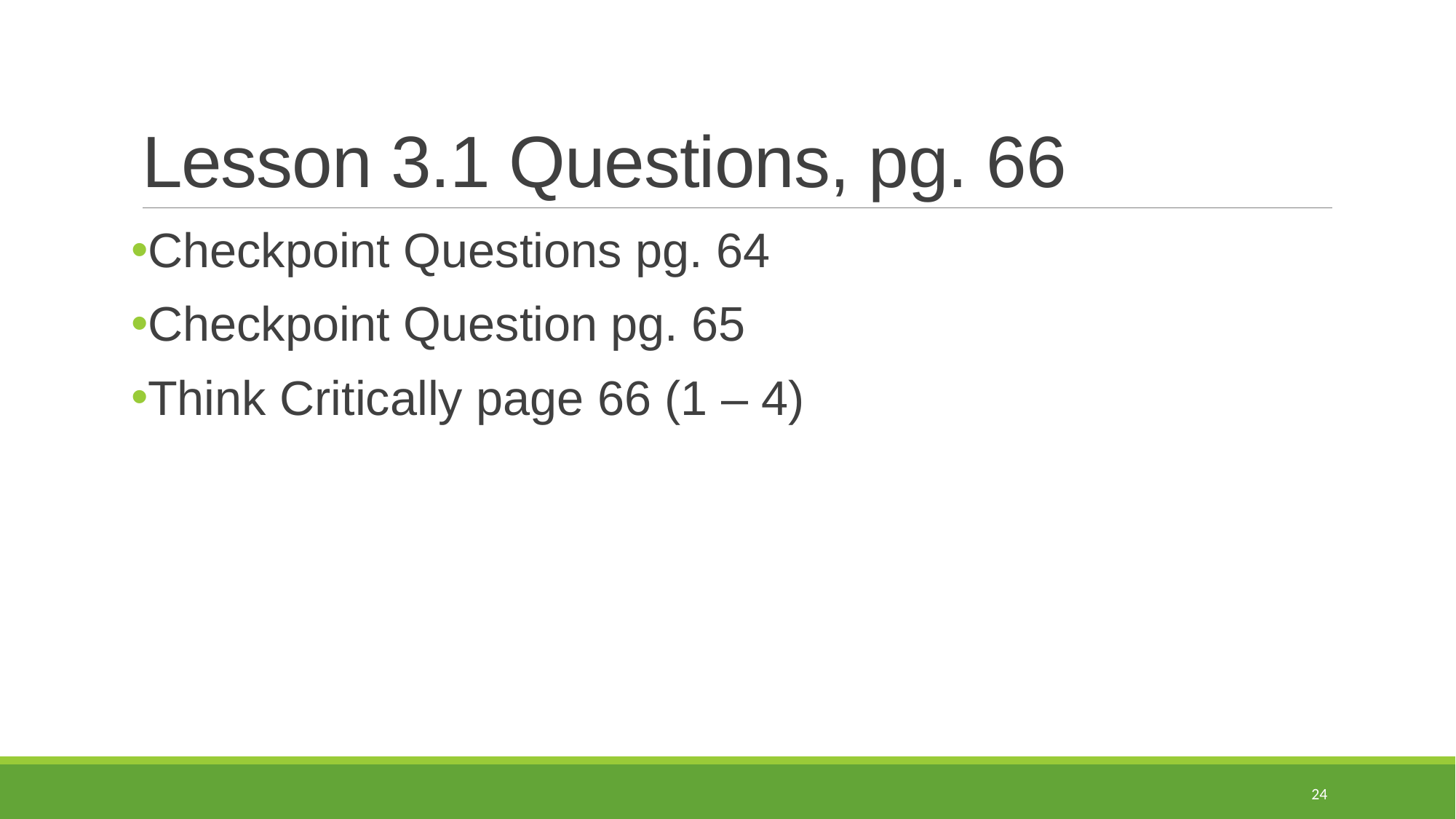

# Lesson 3.1 Questions, pg. 66
Checkpoint Questions pg. 64
Checkpoint Question pg. 65
Think Critically page 66 (1 – 4)
24